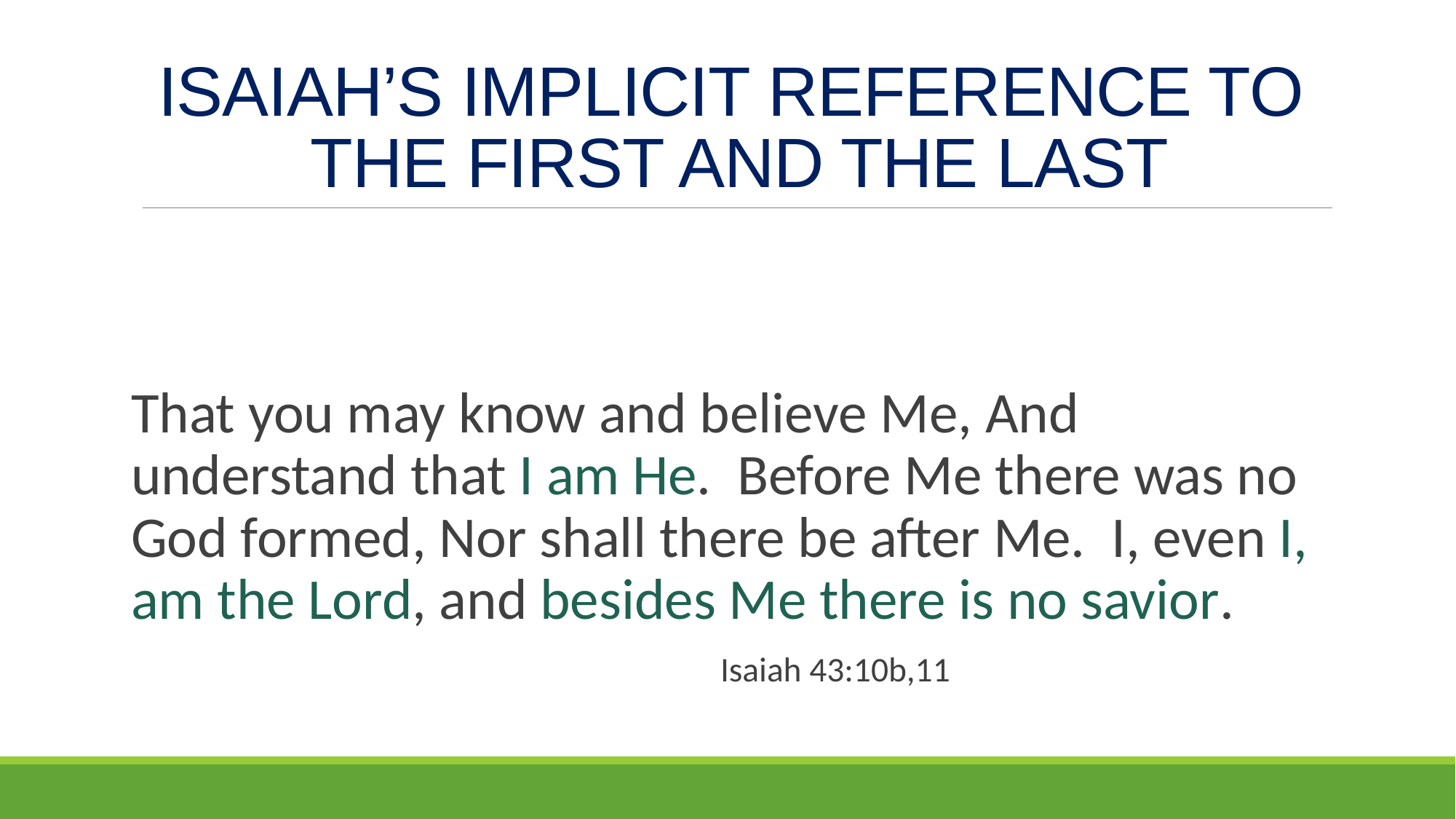

# ISAIAH’S IMPLICIT REFERENCE TO THE FIRST AND THE LAST

That you may know and believe Me, And understand that I am He.  Before Me there was no God formed, Nor shall there be after Me.  I, even I, am the Lord, and besides Me there is no savior.
                                                                                          Isaiah 43:10b,11